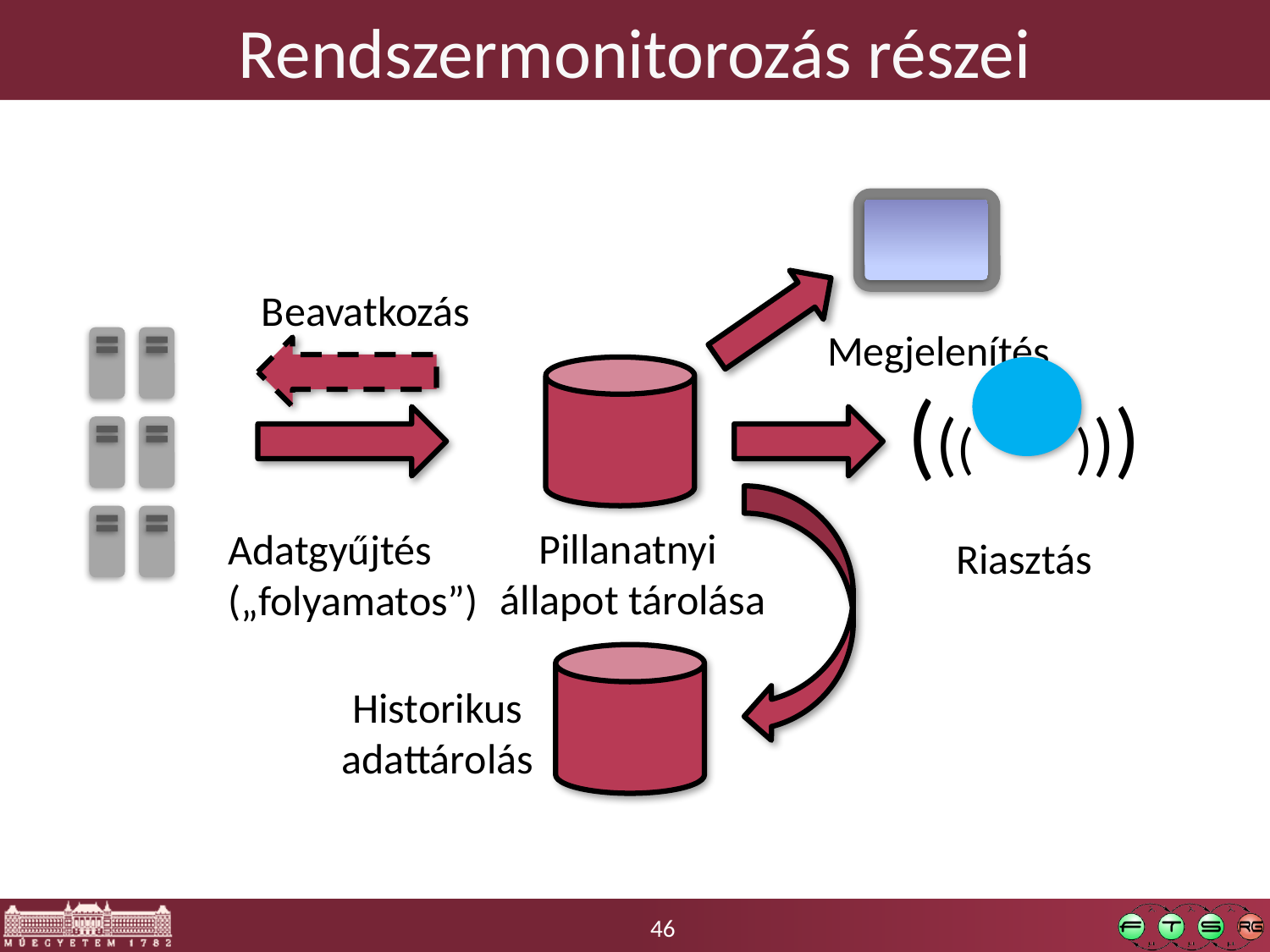

# Rendszermonitorozás részei

Beavatkozás

Megjelenítés

(((        )))

Pillanatnyi
állapot tárolása
Adatgyűjtés
(„folyamatos”)
Riasztás

Historikus
adattárolás